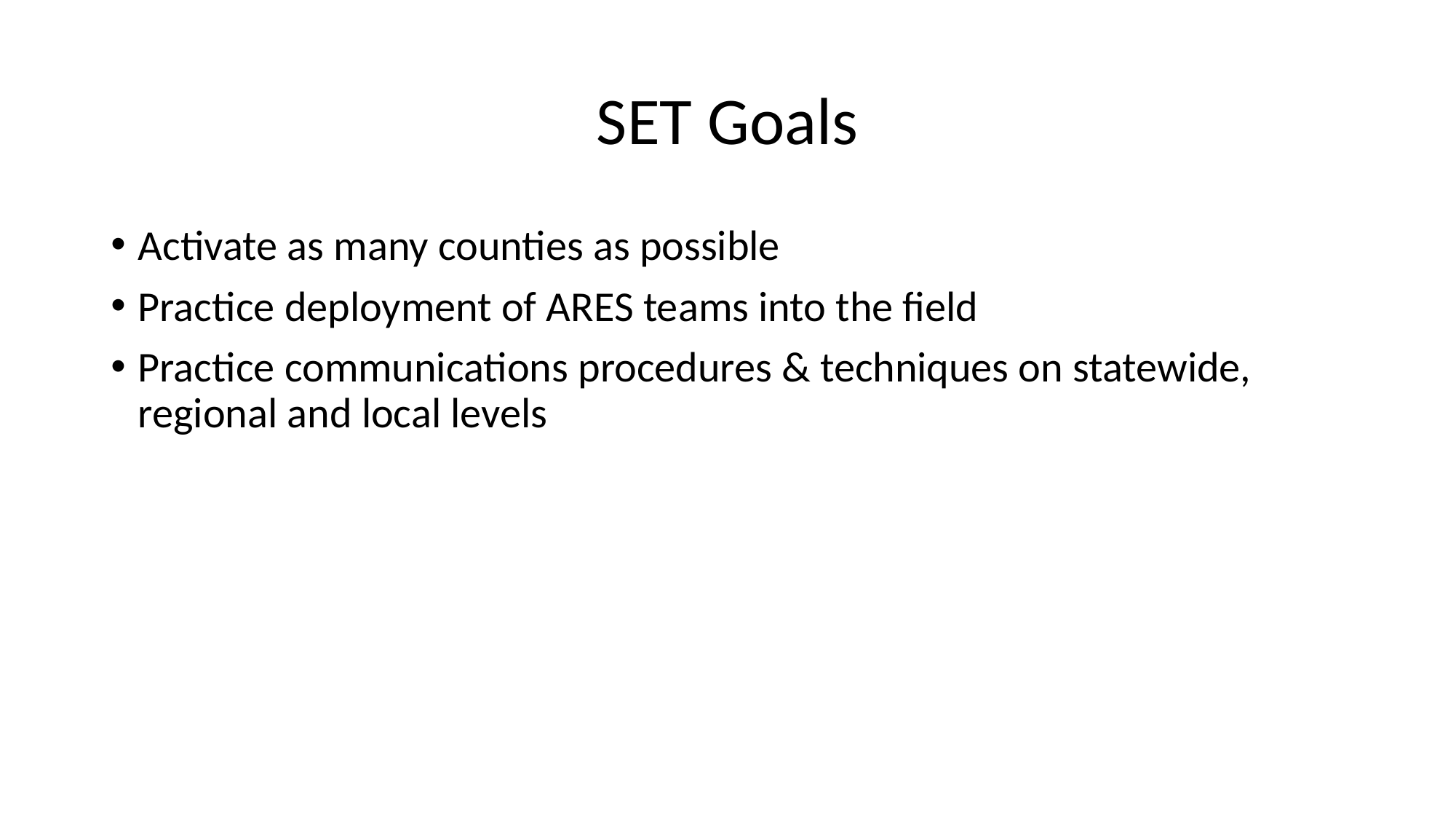

# SET Goals
Activate as many counties as possible
Practice deployment of ARES teams into the field
Practice communications procedures & techniques on statewide, regional and local levels